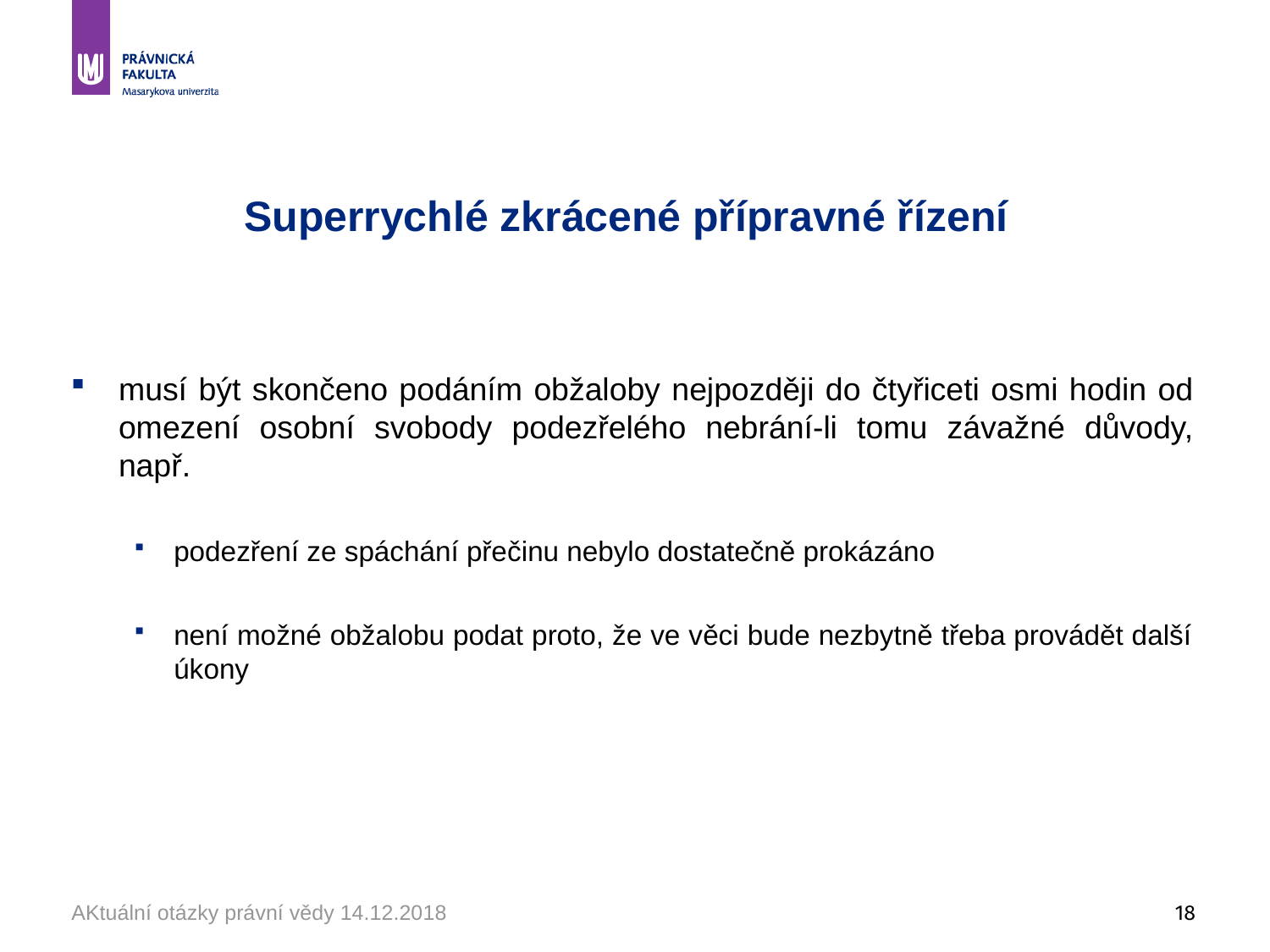

# Superrychlé zkrácené přípravné řízení

musí být skončeno podáním obžaloby nejpozději do čtyřiceti osmi hodin od omezení osobní svobody podezřelého nebrání-li tomu závažné důvody, např.

podezření ze spáchání přečinu nebylo dostatečně prokázáno

není možné obžalobu podat proto, že ve věci bude nezbytně třeba provádět další úkony
AKtuální otázky právní vědy 14.12.2018
18